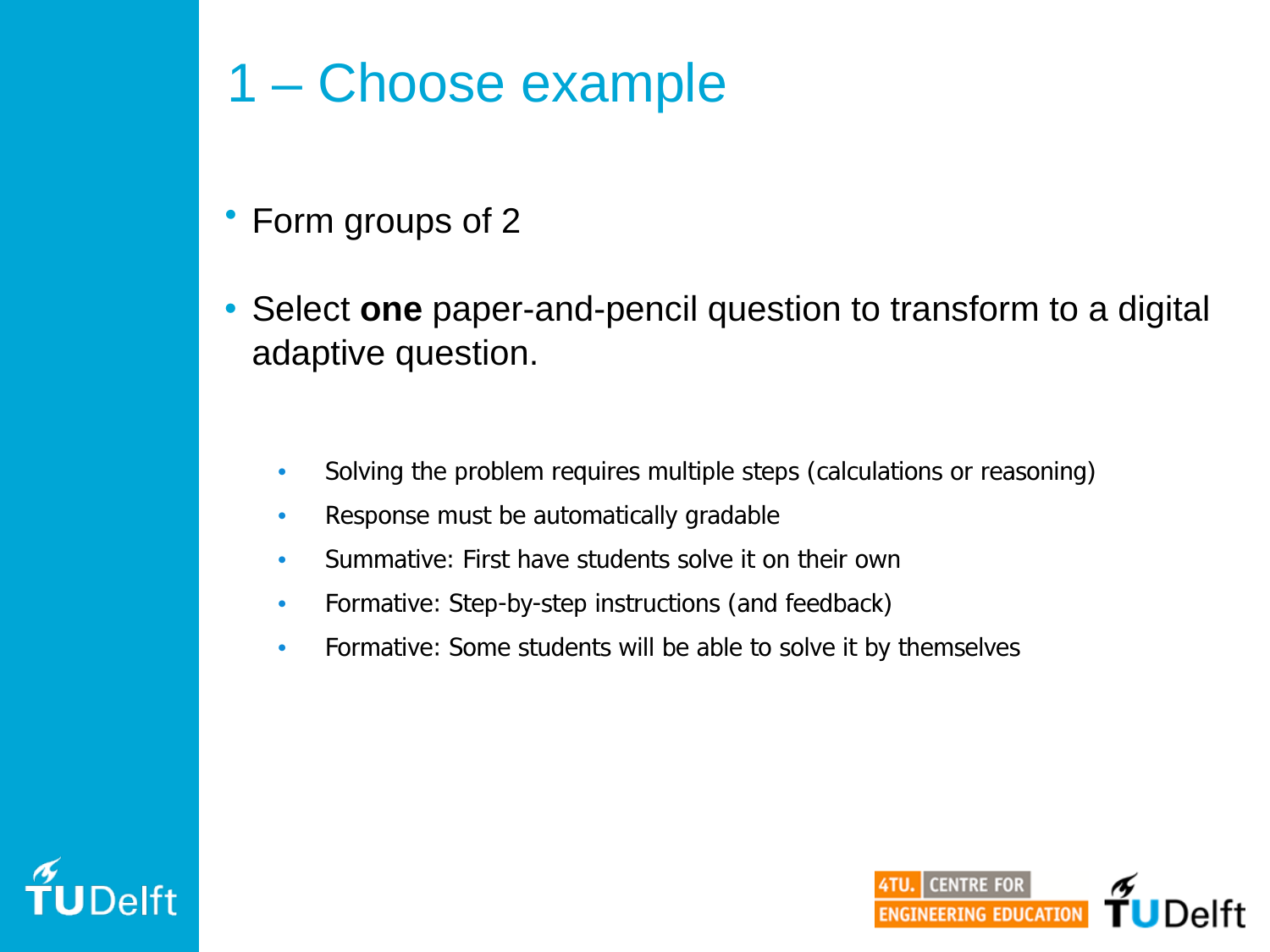

# 1 – Choose example
Form groups of 2
Select one paper-and-pencil question to transform to a digital adaptive question.

Solving the problem requires multiple steps (calculations or reasoning)
Response must be automatically gradable
Summative: First have students solve it on their own
Formative: Step-by-step instructions (and feedback)
Formative: Some students will be able to solve it by themselves